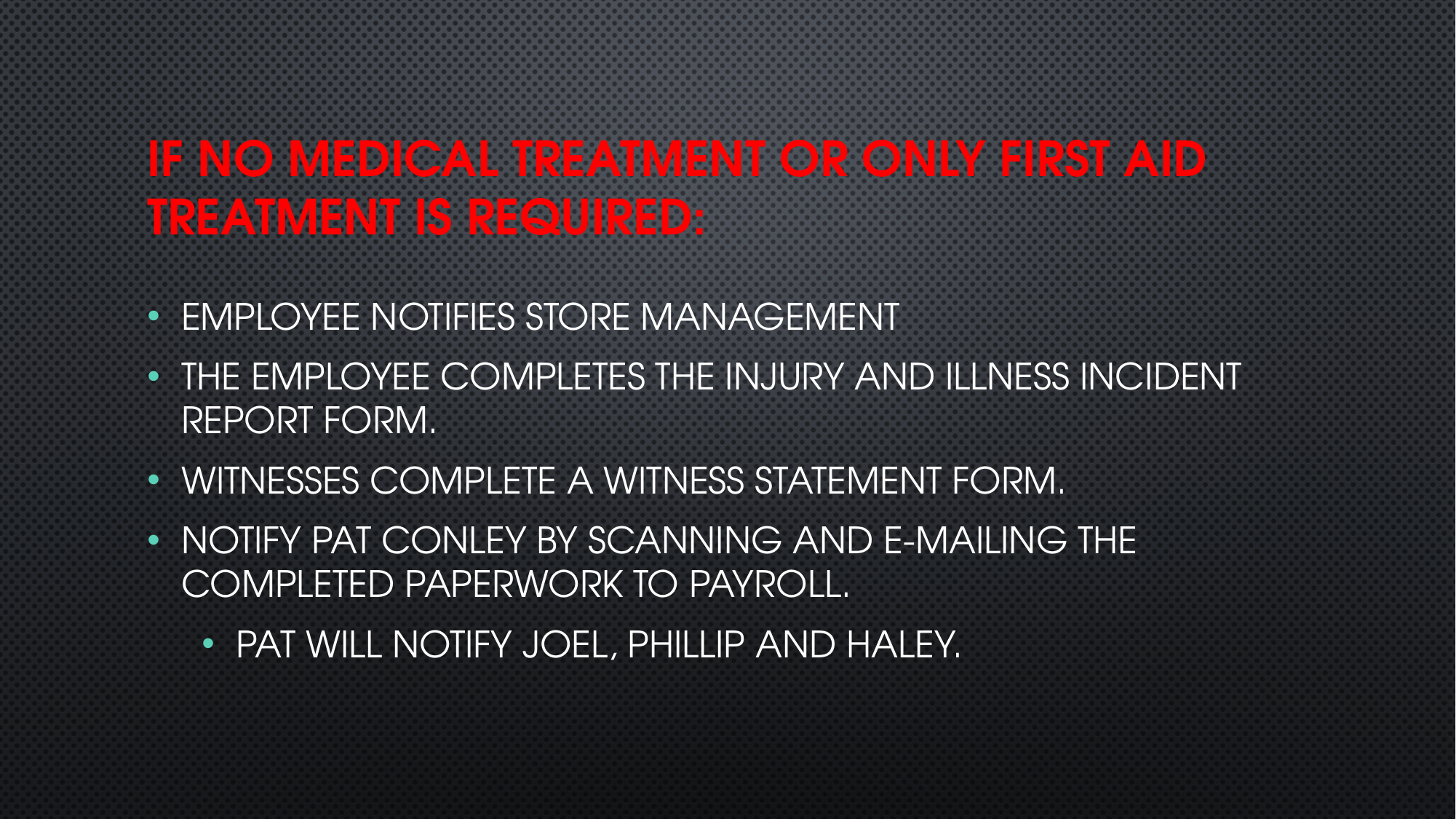

# If no medical treatment or only first aid treatment is required:
Employee notifies store management
The employee completes the Injury and Illness incident report form.
Witnesses complete a witness statement form.
Notify Pat Conley by scanning and e-mailing the completed paperwork to payroll.
Pat will notify Joel, Phillip and Haley.